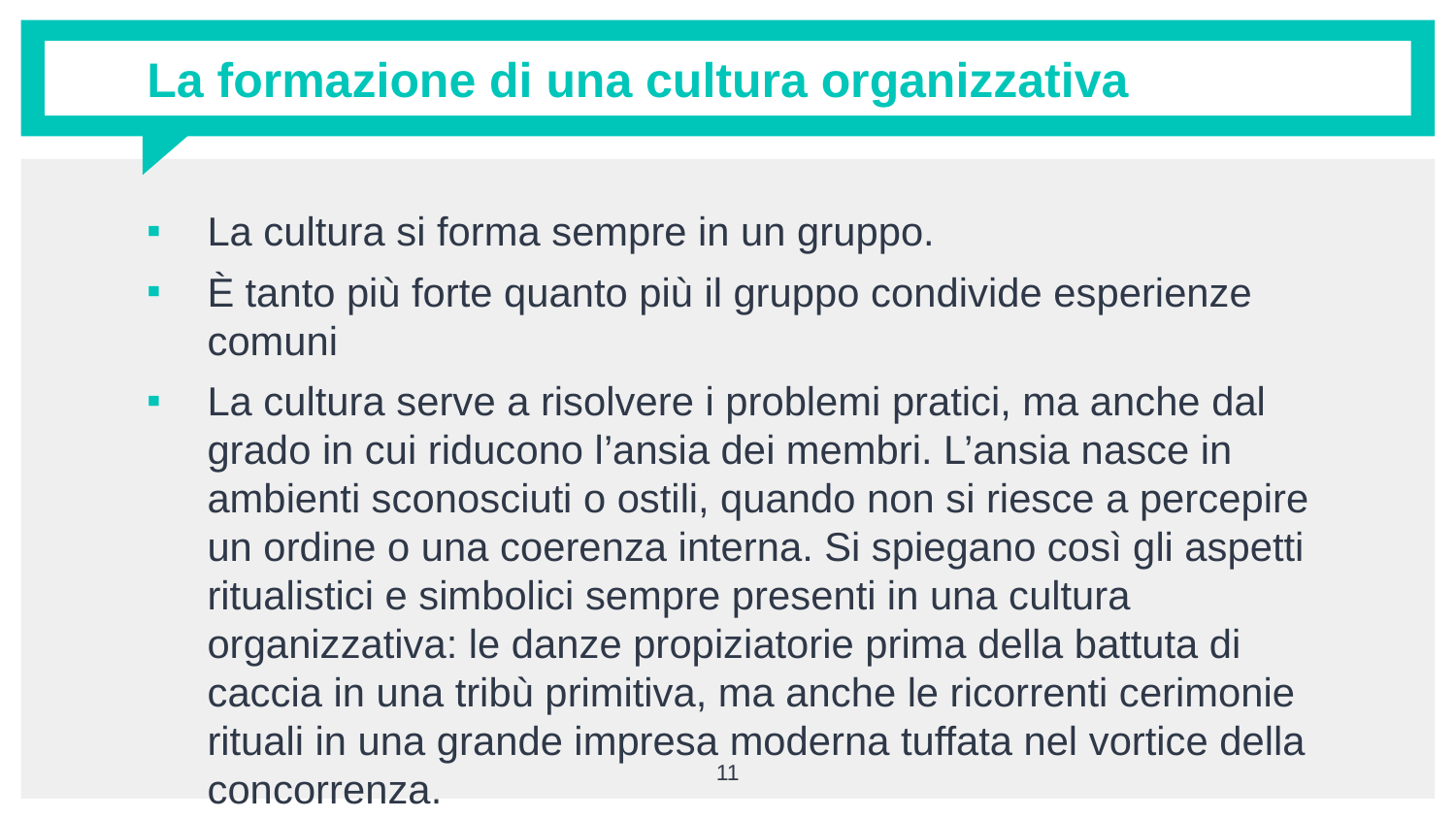

# La formazione di una cultura organizzativa
La cultura si forma sempre in un gruppo.
È tanto più forte quanto più il gruppo condivide esperienze comuni
La cultura serve a risolvere i problemi pratici, ma anche dal grado in cui riducono l’ansia dei membri. L’ansia nasce in ambienti sconosciuti o ostili, quando non si riesce a percepire un ordine o una coerenza interna. Si spiegano così gli aspetti ritualistici e simbolici sempre presenti in una cultura organizzativa: le danze propiziatorie prima della battuta di caccia in una tribù primitiva, ma anche le ricorrenti cerimonie rituali in una grande impresa moderna tuffata nel vortice della concorrenza.
11